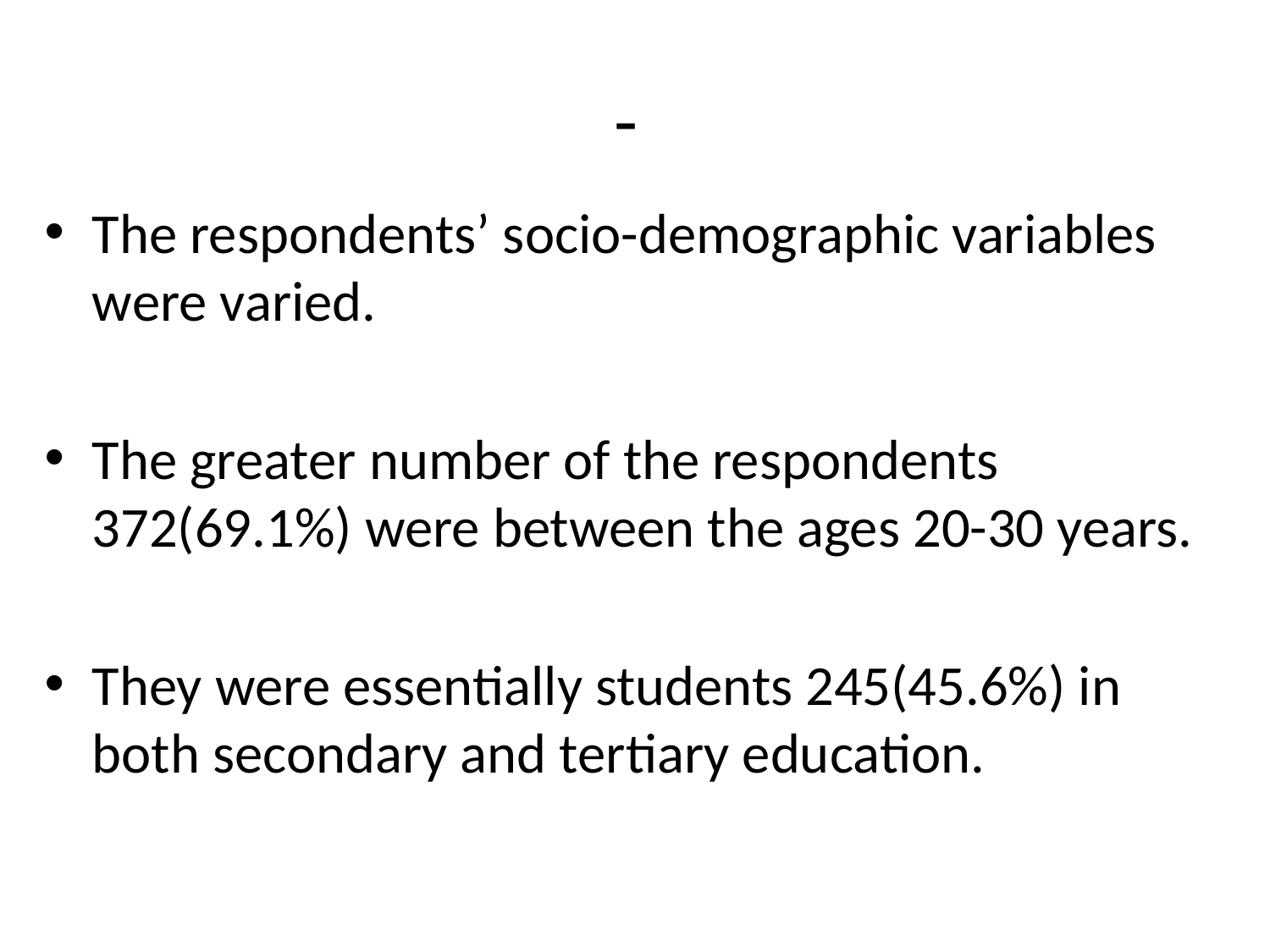

# -
The respondents’ socio-demographic variables were varied.

The greater number of the respondents 372(69.1%) were between the ages 20-30 years.

They were essentially students 245(45.6%) in both secondary and tertiary education.